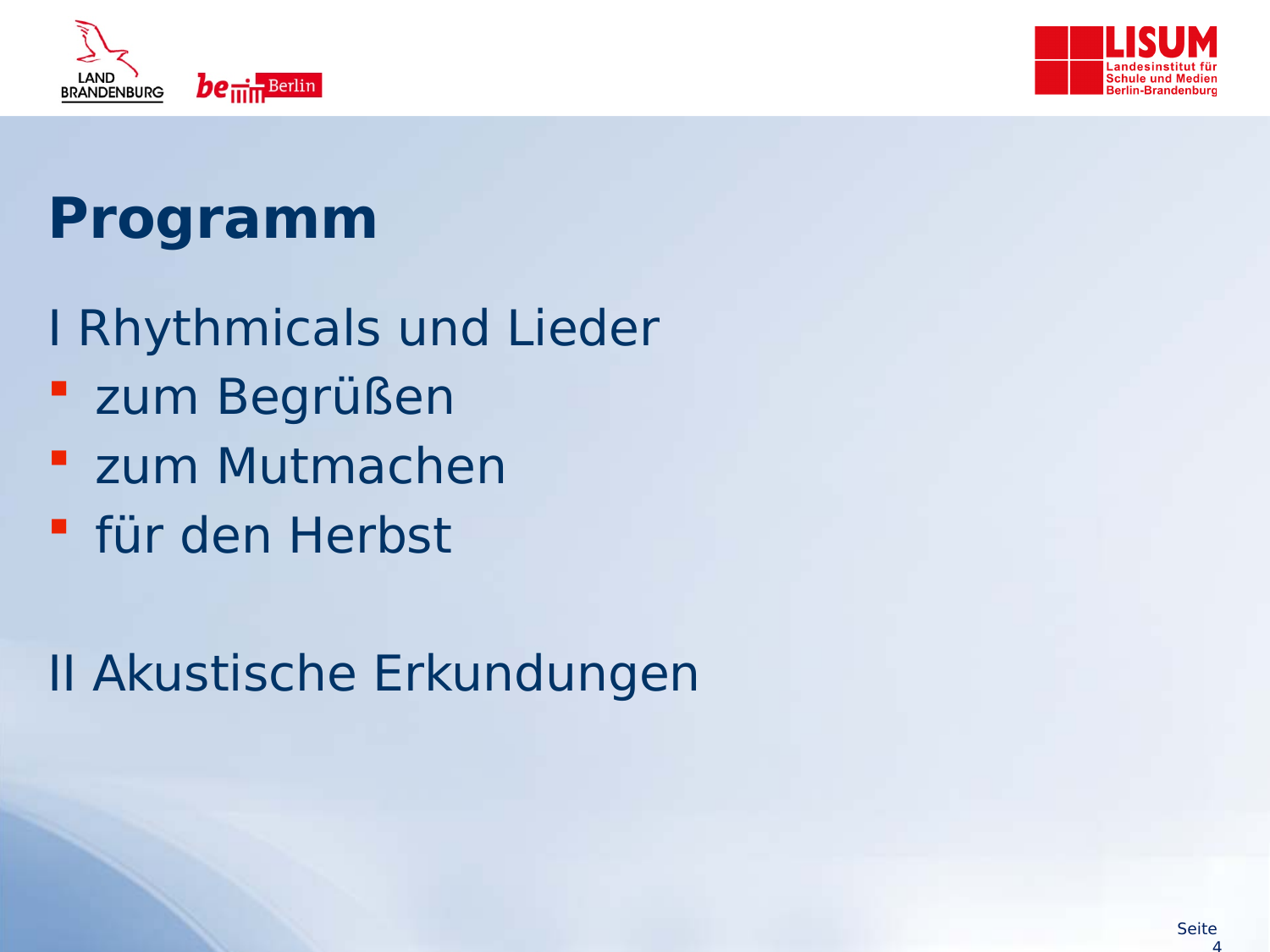

# Programm
I Rhythmicals und Lieder
zum Begrüßen
zum Mutmachen
für den Herbst

II Akustische Erkundungen
 Seite 4